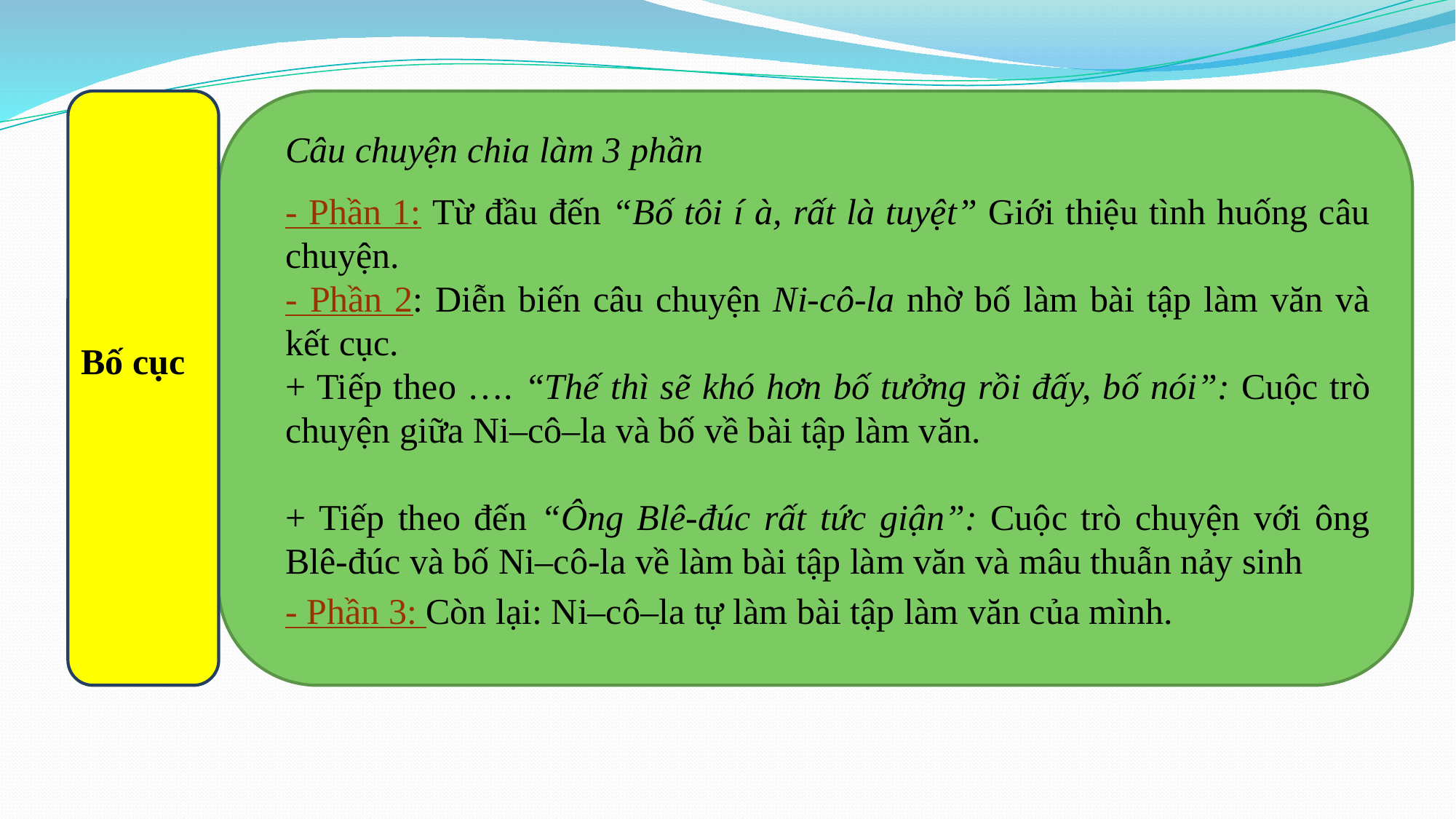

Câu chuyện chia làm 3 phần
- Phần 1: Từ đầu đến “Bố tôi í à, rất là tuyệt” Giới thiệu tình huống câu chuyện.
- Phần 2: Diễn biến câu chuyện Ni-cô-la nhờ bố làm bài tập làm văn và kết cục.
+ Tiếp theo …. “Thế thì sẽ khó hơn bố tưởng rồi đấy, bố nói”: Cuộc trò chuyện giữa Ni–cô–la và bố về bài tập làm văn.

+ Tiếp theo đến “Ông Blê-đúc rất tức giận”: Cuộc trò chuyện với ông Blê-đúc và bố Ni–cô-la về làm bài tập làm văn và mâu thuẫn nảy sinh
- Phần 3: Còn lại: Ni–cô–la tự làm bài tập làm văn của mình.
Bố cục